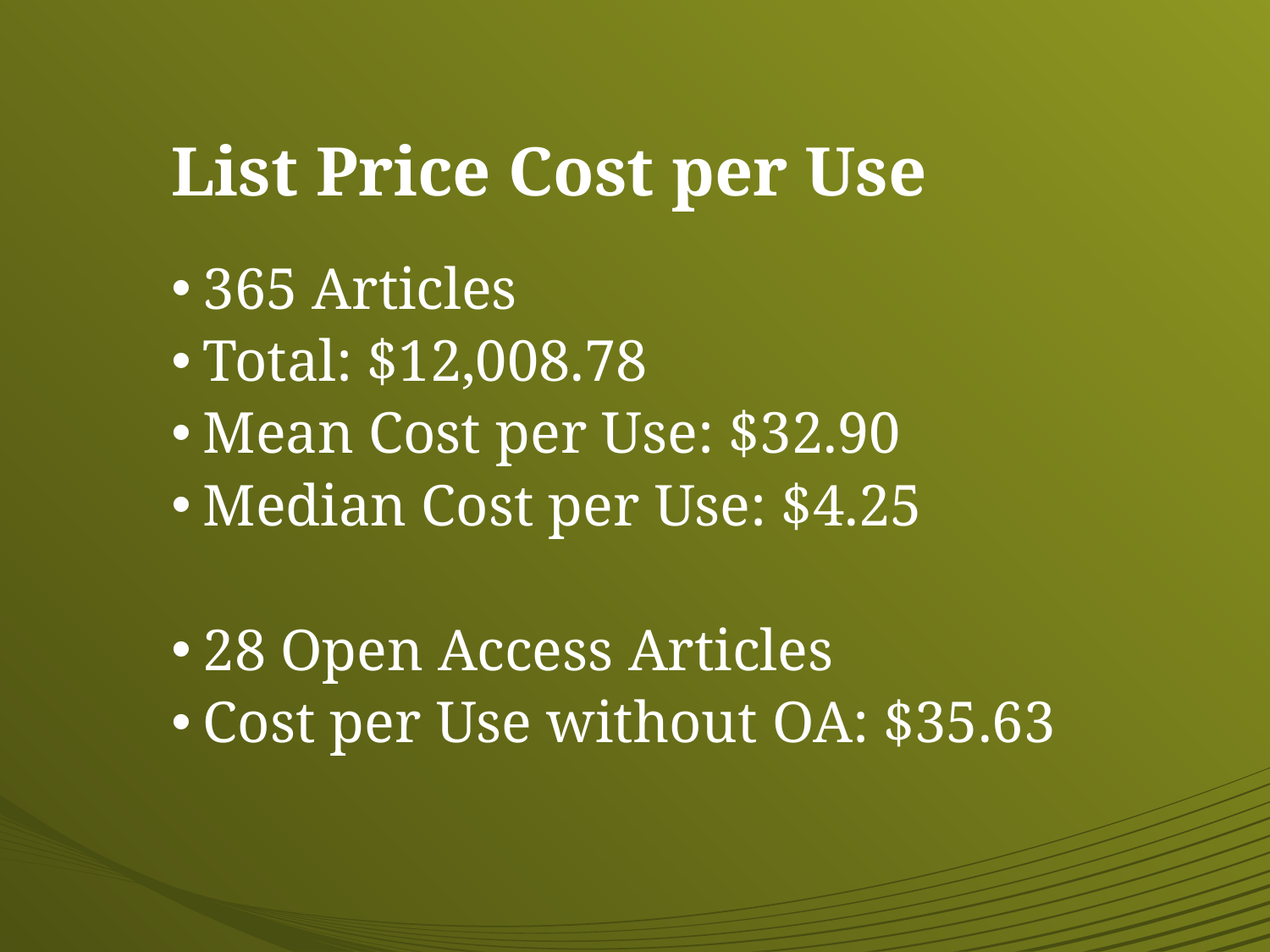

# List Price Cost per Use
365 Articles
Total: $12,008.78
Mean Cost per Use: $32.90
Median Cost per Use: $4.25

28 Open Access Articles
Cost per Use without OA: $35.63